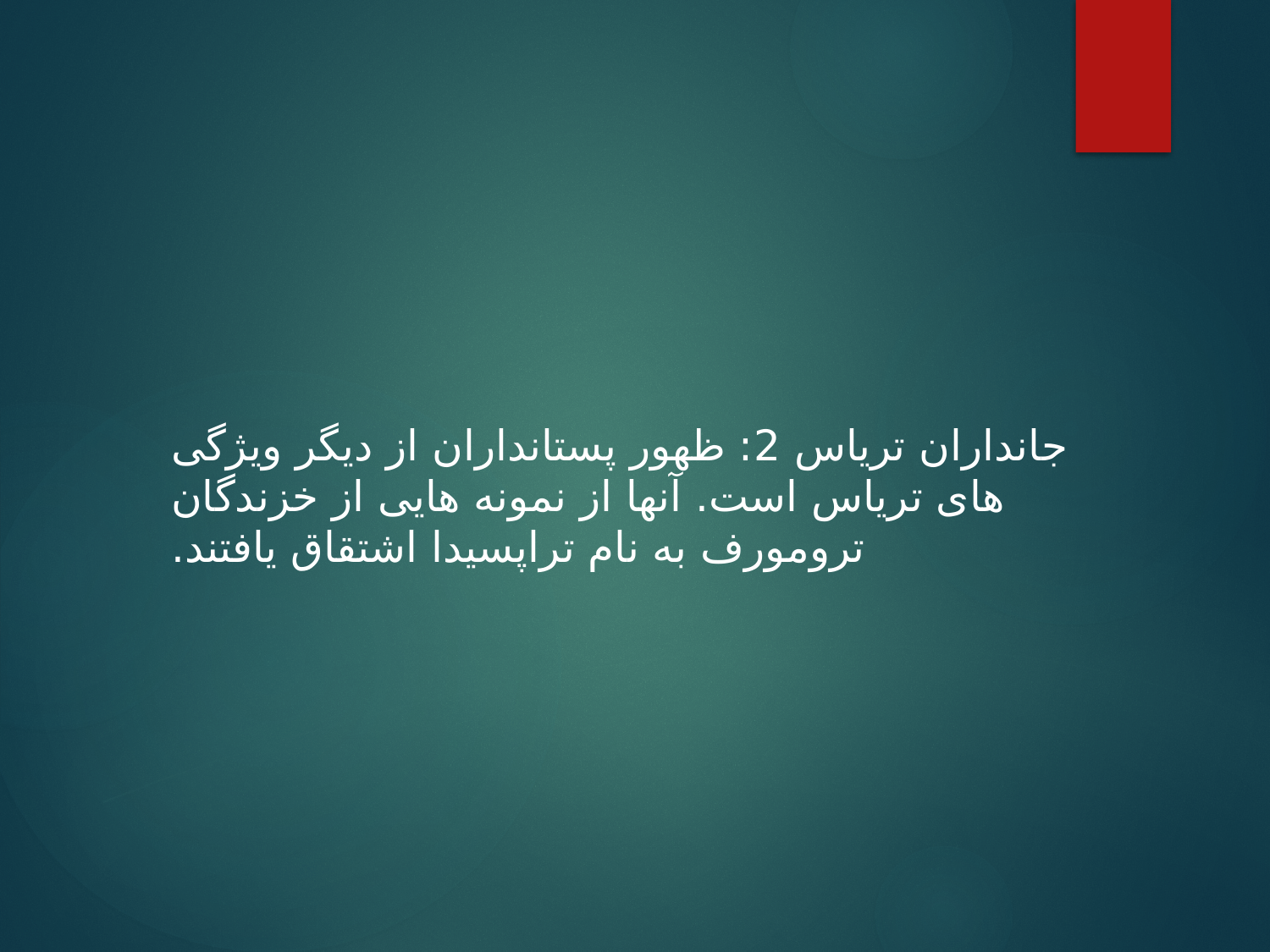

جانداران تریاس 2: ظهور پستانداران از دیگر ویژگی های تریاس است. آنها از نمونه هایی از خزندگان ترومورف به نام تراپسیدا اشتقاق یافتند.